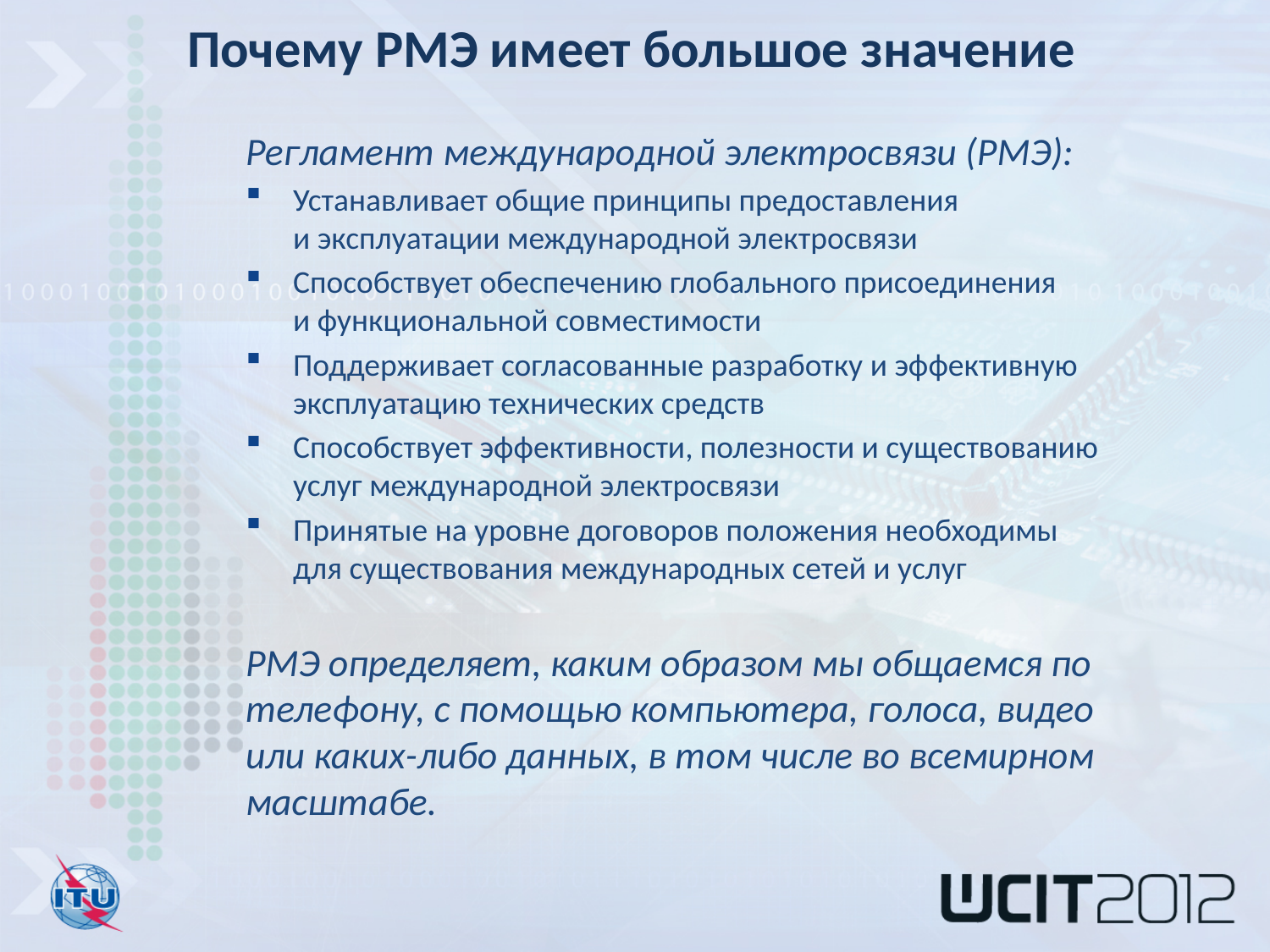

Почему РМЭ имеет большое значение
Регламент международной электросвязи (РМЭ):
Устанавливает общие принципы предоставления
и эксплуатации международной электросвязи
Способствует обеспечению глобального присоединения
и функциональной совместимости
Поддерживает согласованные разработку и эффективную эксплуатацию технических средств
Способствует эффективности, полезности и существованию услуг международной электросвязи
Принятые на уровне договоров положения необходимы
для существования международных сетей и услуг

РМЭ определяет, каким образом мы общаемся по телефону, с помощью компьютера, голоса, видео или каких-либо данных, в том числе во всемирном масштабе.